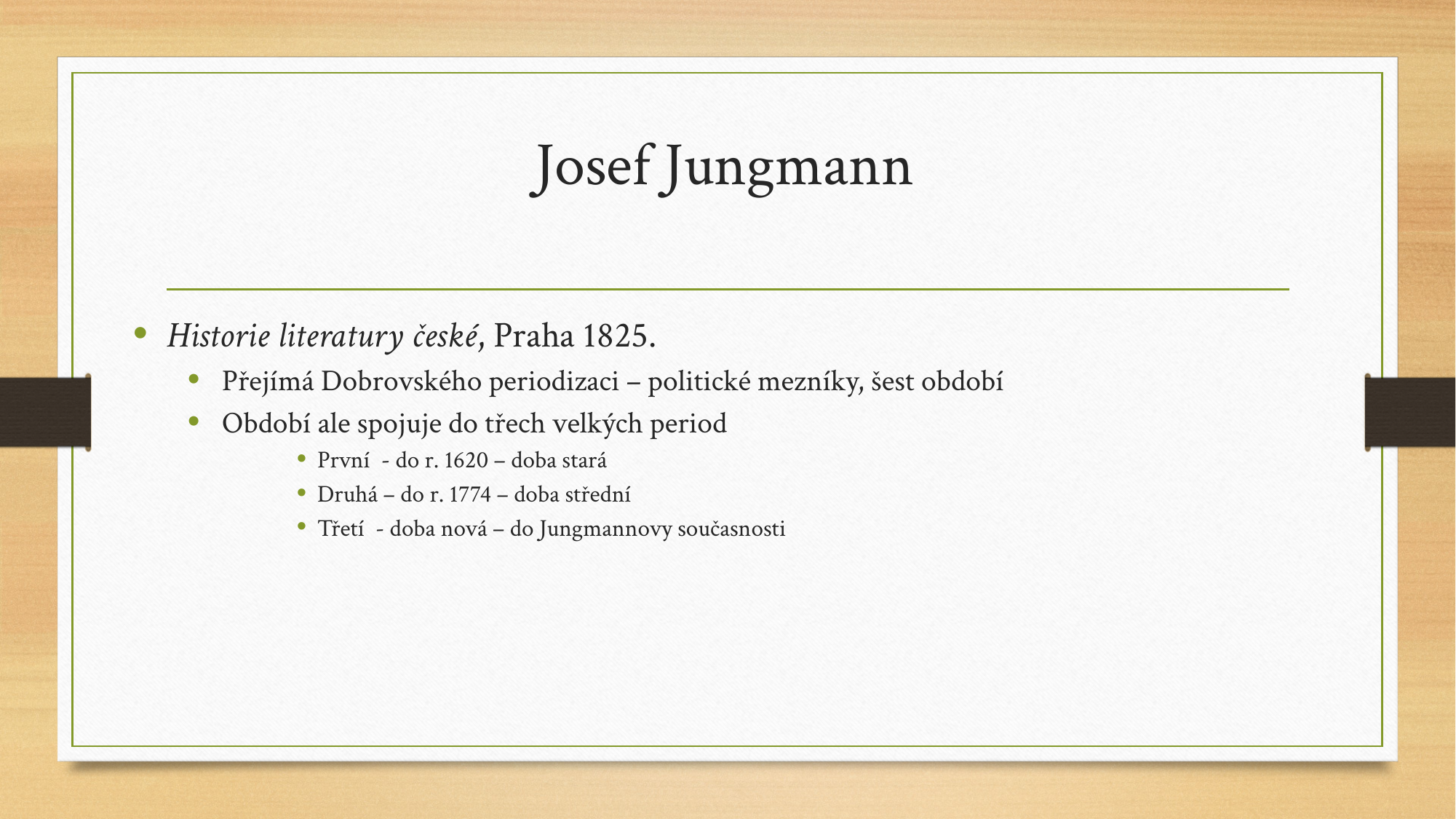

# Josef Jungmann
Historie literatury české, Praha 1825.
Přejímá Dobrovského periodizaci – politické mezníky, šest období
Období ale spojuje do třech velkých period
První  - do r. 1620 – doba stará
Druhá – do r. 1774 – doba střední
Třetí  - doba nová – do Jungmannovy současnosti